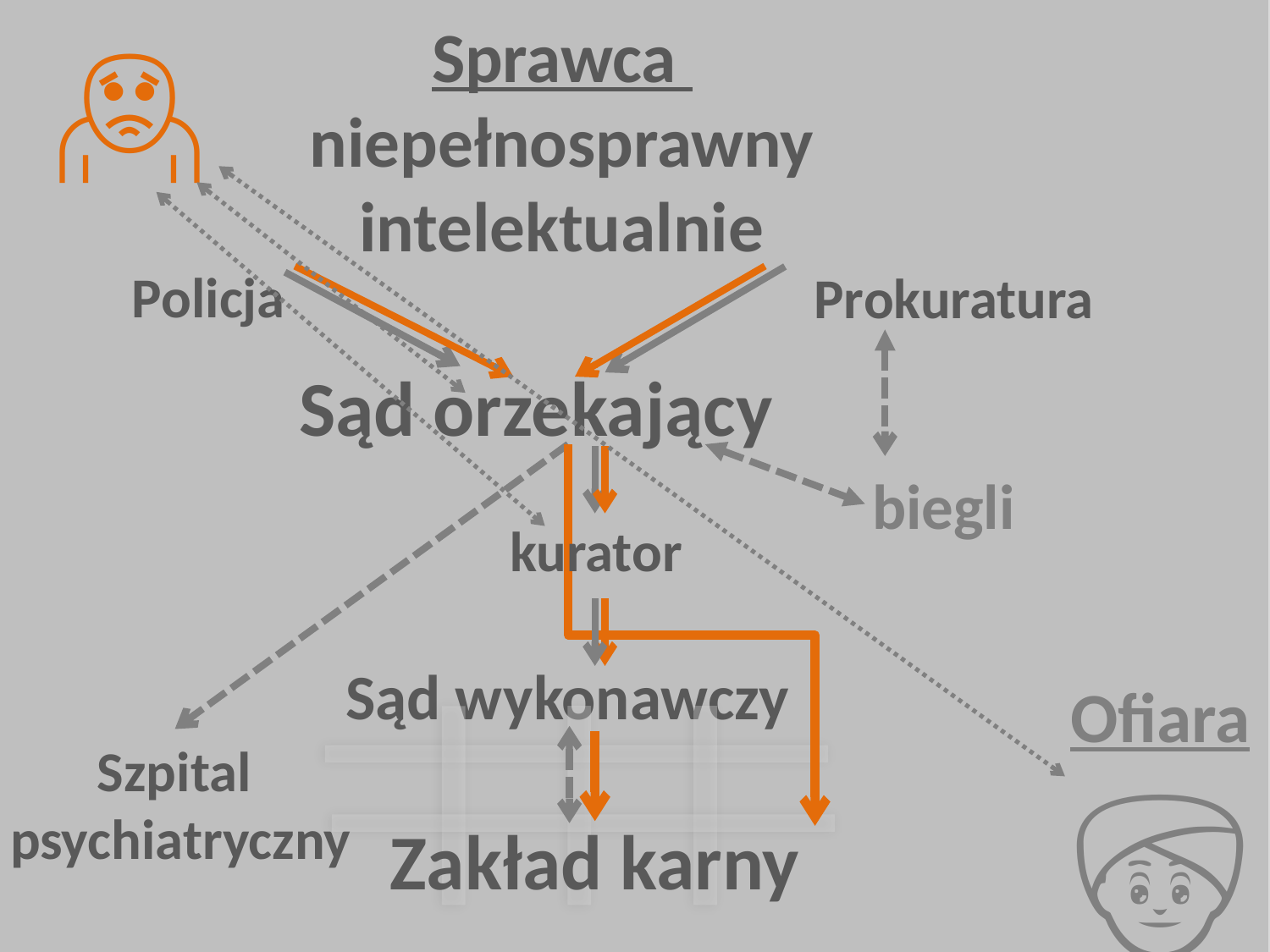

🙎

Sprawca
niepełnosprawny intelektualnie
Policja
Prokuratura
#
Sąd orzekający
biegli
kurator

Sąd wykonawczy
Ofiara
👳

Szpital
psychiatryczny
Zakład karny